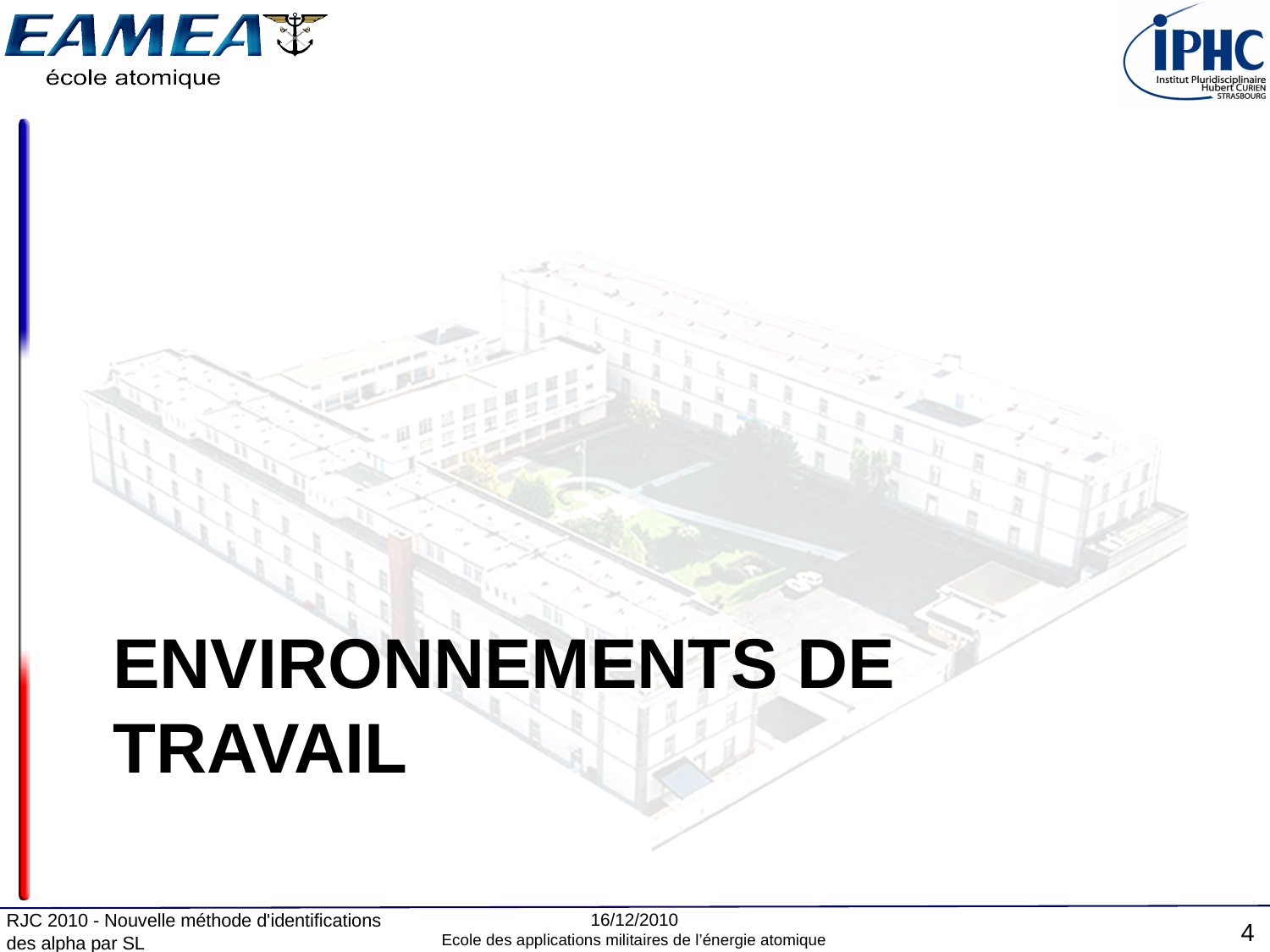

# Environnements de travail
16/12/2010
RJC 2010 - Nouvelle méthode d'identifications des alpha par SL
4